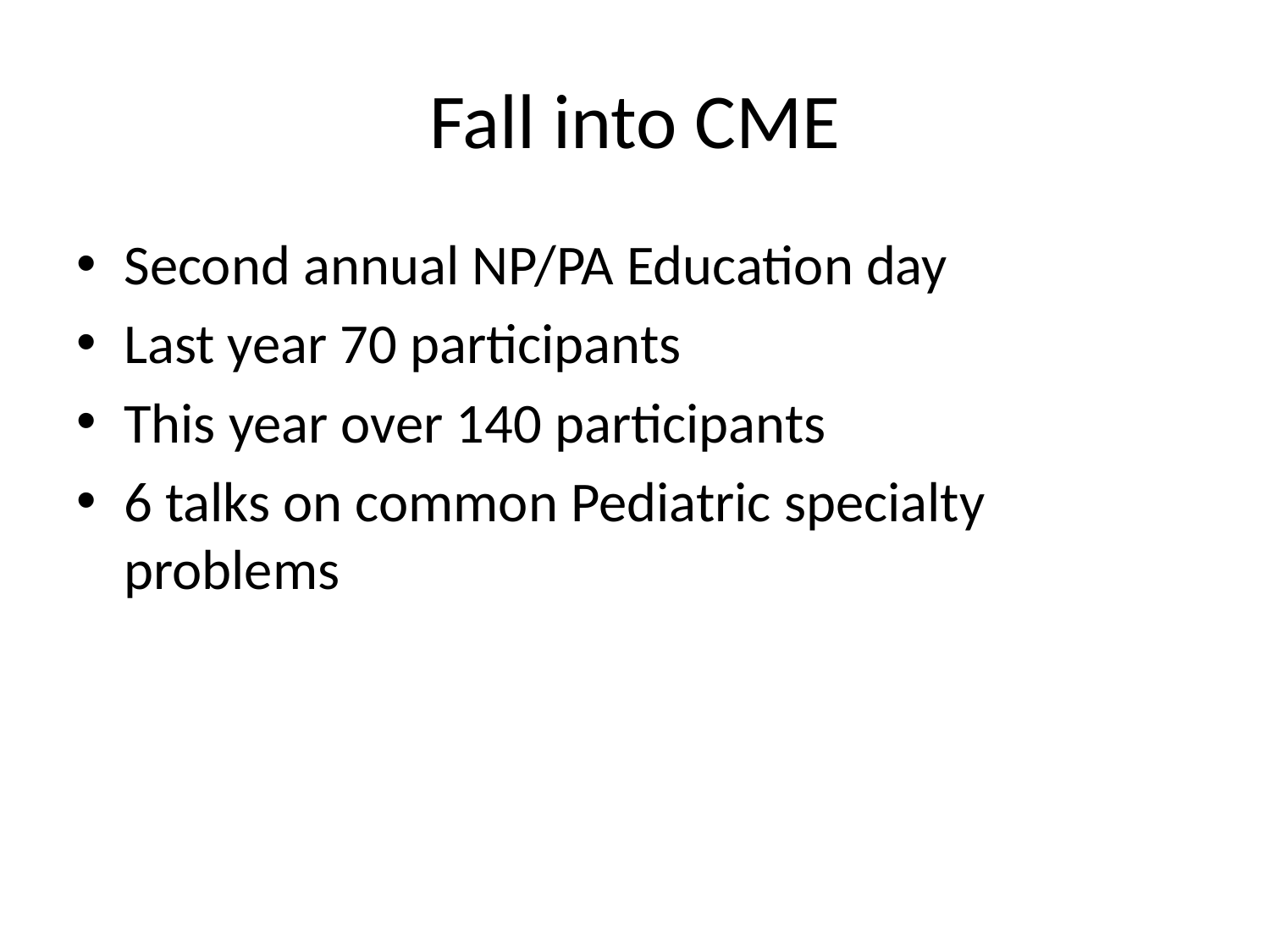

# Fall into CME
Second annual NP/PA Education day
Last year 70 participants
This year over 140 participants
6 talks on common Pediatric specialty problems